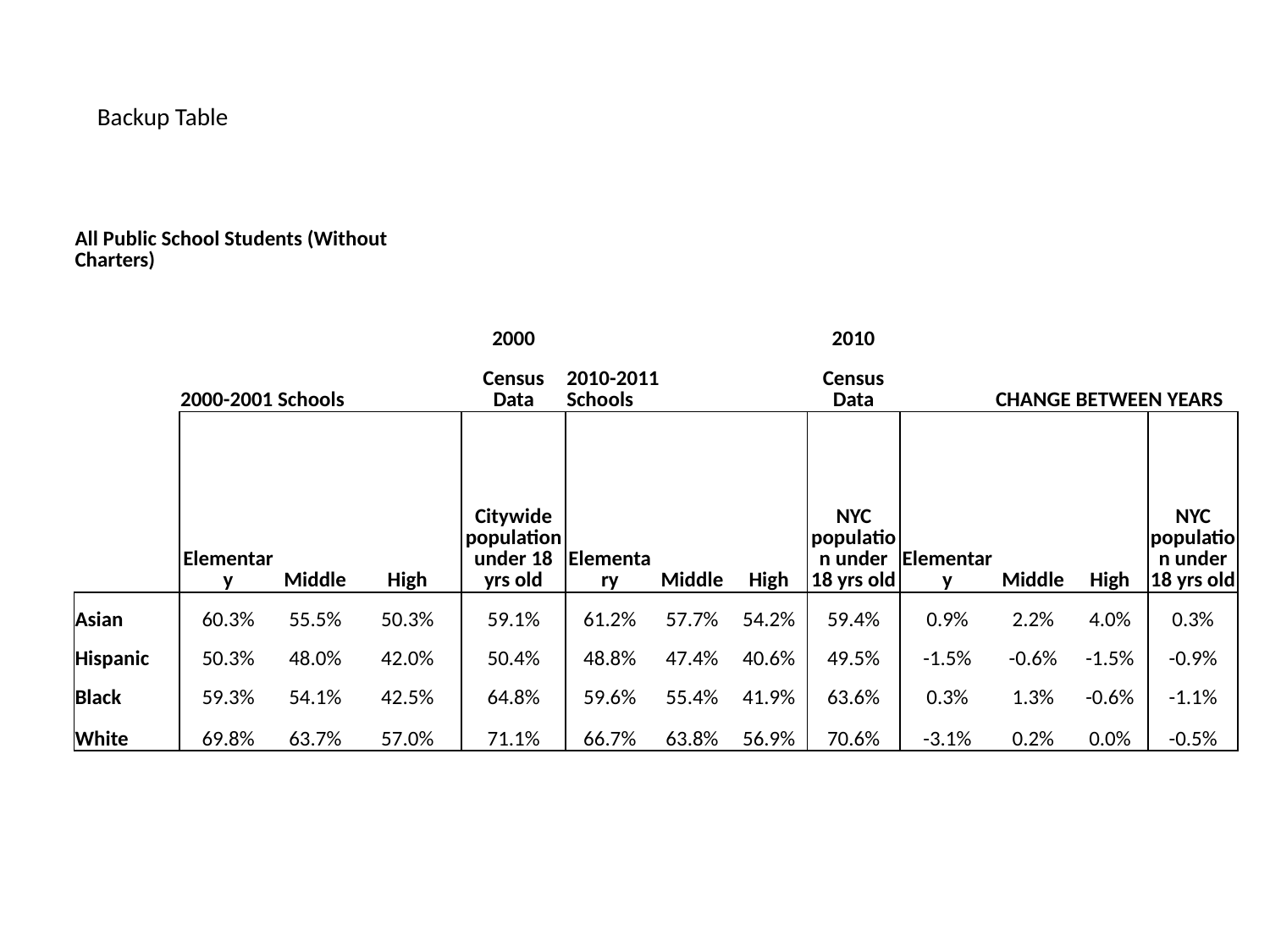

Backup Table
| All Public School Students (Without Charters) |  |  |  |  |  |  |  |  |  |  |  |  |
| --- | --- | --- | --- | --- | --- | --- | --- | --- | --- | --- | --- | --- |
|  |  |  |  |  |  |  |  |  |  |  |  |  |
|  |  |  |  | 2000 |  |  |  | 2010 |  |  |  |  |
|  | 2000-2001 Schools |  |  | Census Data | 2010-2011 Schools |  |  | Census Data |  | CHANGE BETWEEN YEARS |  |  |
|  | Elementary | Middle | High | Citywide population under 18 yrs old | Elementary | Middle | High | NYC population under 18 yrs old | Elementary | Middle | High | NYC population under 18 yrs old |
| Asian | 60.3% | 55.5% | 50.3% | 59.1% | 61.2% | 57.7% | 54.2% | 59.4% | 0.9% | 2.2% | 4.0% | 0.3% |
| Hispanic | 50.3% | 48.0% | 42.0% | 50.4% | 48.8% | 47.4% | 40.6% | 49.5% | -1.5% | -0.6% | -1.5% | -0.9% |
| Black | 59.3% | 54.1% | 42.5% | 64.8% | 59.6% | 55.4% | 41.9% | 63.6% | 0.3% | 1.3% | -0.6% | -1.1% |
| White | 69.8% | 63.7% | 57.0% | 71.1% | 66.7% | 63.8% | 56.9% | 70.6% | -3.1% | 0.2% | 0.0% | -0.5% |